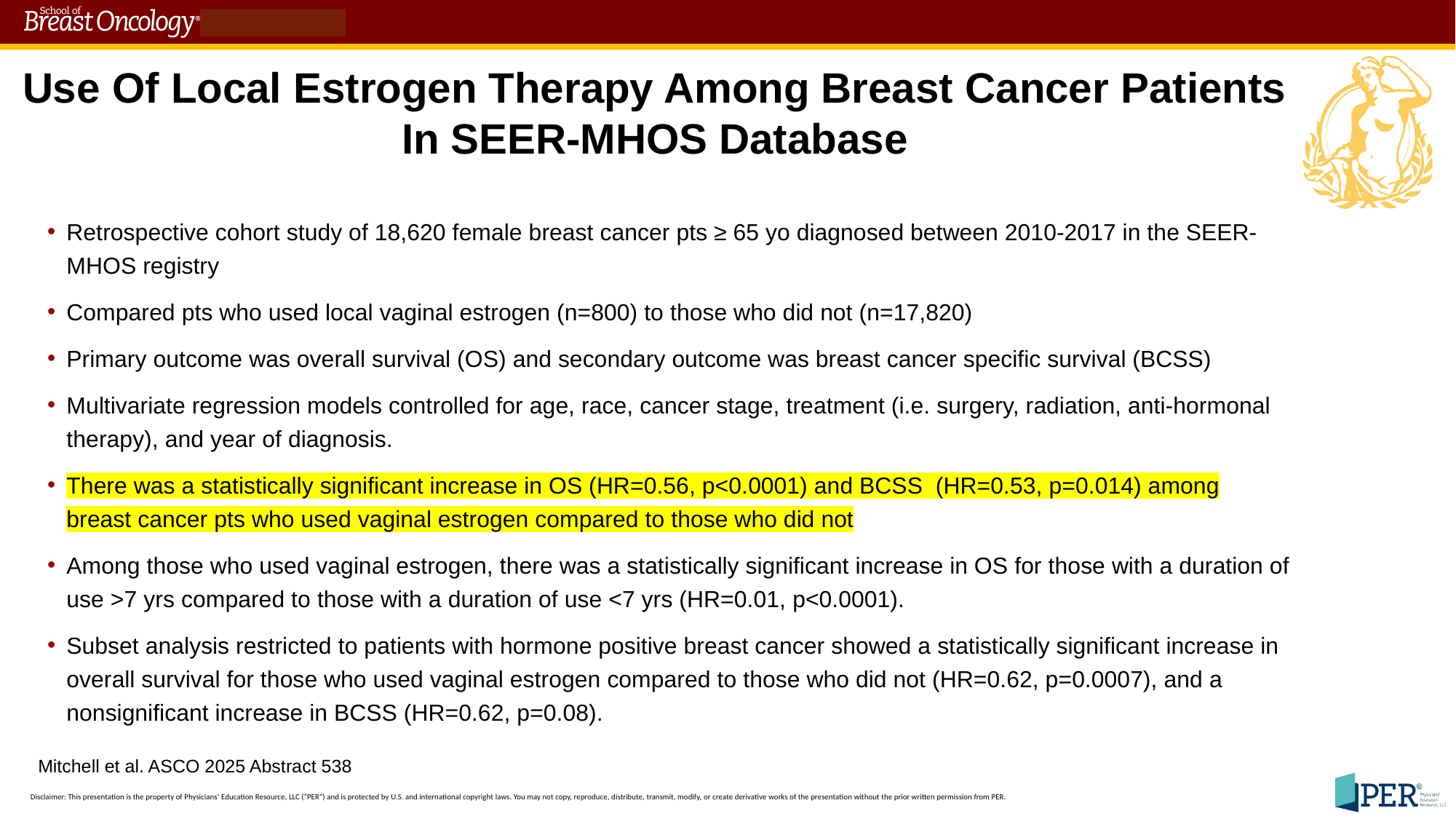

# Use Of Local Estrogen Therapy Among Breast Cancer Patients In SEER-MHOS Database
Retrospective cohort study of 18,620 female breast cancer pts ≥ 65 yo diagnosed between 2010-2017 in the SEER-MHOS registry
Compared pts who used local vaginal estrogen (n=800) to those who did not (n=17,820)
Primary outcome was overall survival (OS) and secondary outcome was breast cancer specific survival (BCSS)
Multivariate regression models controlled for age, race, cancer stage, treatment (i.e. surgery, radiation, anti-hormonal therapy), and year of diagnosis.
There was a statistically significant increase in OS (HR=0.56, p<0.0001) and BCSS  (HR=0.53, p=0.014) among breast cancer pts who used vaginal estrogen compared to those who did not
Among those who used vaginal estrogen, there was a statistically significant increase in OS for those with a duration of use >7 yrs compared to those with a duration of use <7 yrs (HR=0.01, p<0.0001).
Subset analysis restricted to patients with hormone positive breast cancer showed a statistically significant increase in overall survival for those who used vaginal estrogen compared to those who did not (HR=0.62, p=0.0007), and a nonsignificant increase in BCSS (HR=0.62, p=0.08).
Mitchell et al. ASCO 2025 Abstract 538